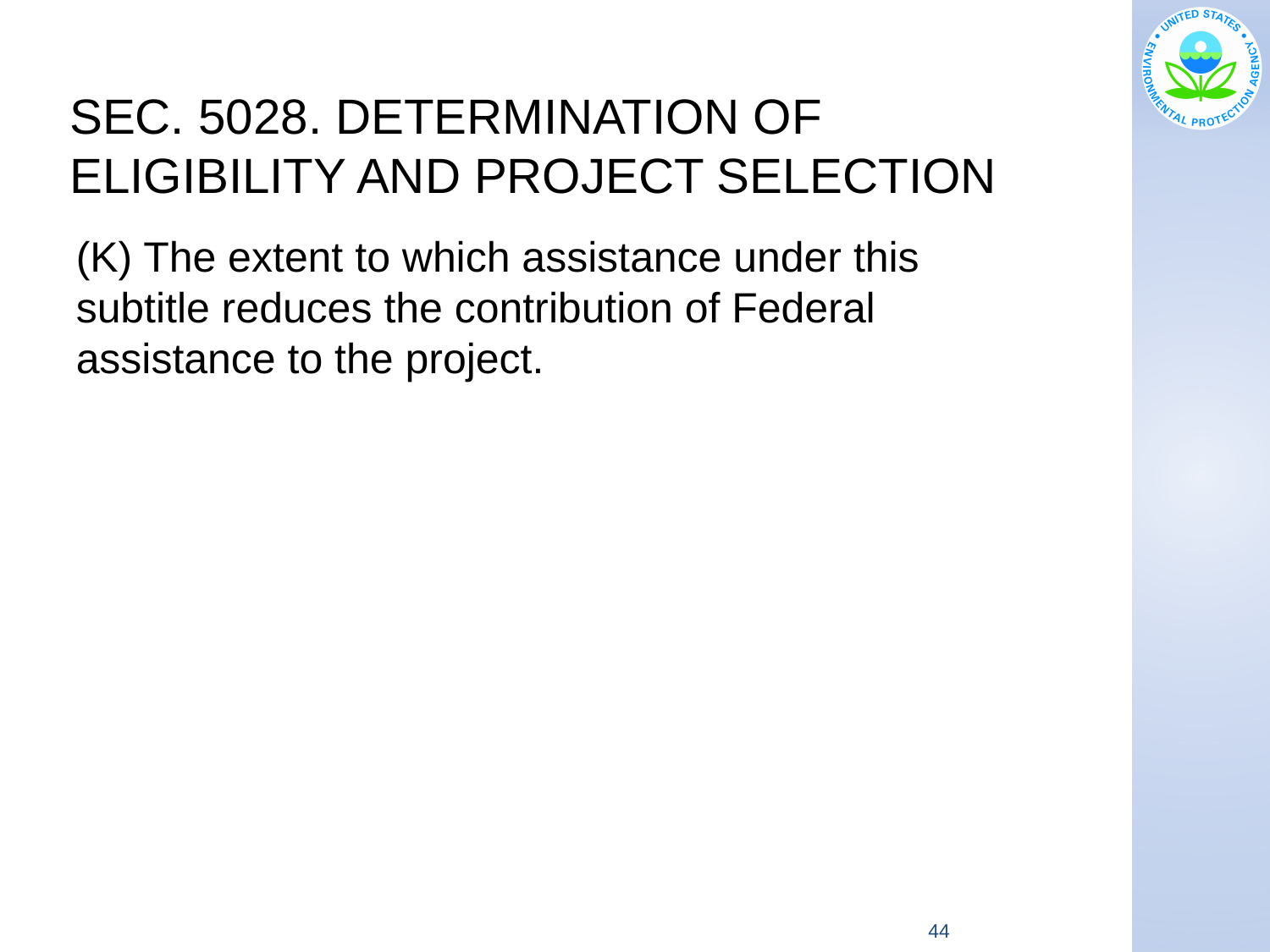

# SEC. 5028. DETERMINATION OF ELIGIBILITY AND PROJECT SELECTION
(K) The extent to which assistance under this subtitle reduces the contribution of Federal assistance to the project.

44